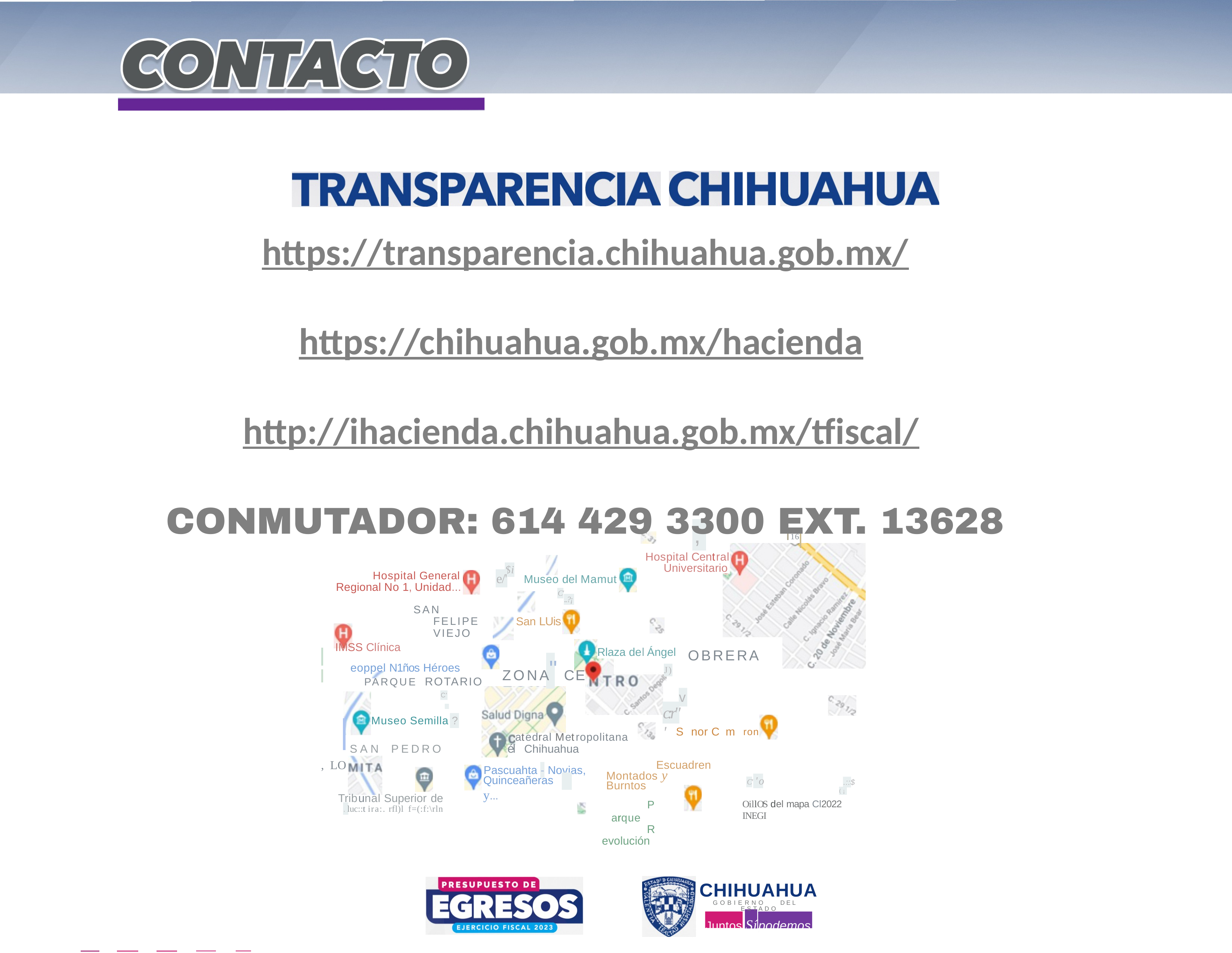

https://transparencia.chihuahua.gob.mx/

https://chihuahua.gob.mx/hacienda

http://ihacienda.chihuahua.gob.mx/tfiscal/

CONMUTADOR: 614 429 3300 EXT. 13628

,

16

Hospital Central Universitario

$i

Hospital General
Regional No 1,Unidad...

SAN  FELIPE VIEJO
IMSS Clínica

eoppel N1ños Héroes

e/'	Museo del Mamut

C'

..?¡

San LUis

Rlaza delÁngel

OBRERA

ZONA" CE

J)

PARQUE  ROTARIO

v

C'

c:r"'

Museo Semilla ?

SAN	PEDRO

S  nor C  m  ron

atedral Metropolitana
él	Chihuahua

,  LO
Escuadren Montados y Burntos

Parque
Revolución

Pascuahta - Novias,

Quinceañeras y...

C' 'o

.::$

(¡
Tribunal Superior de
.luc::t ira:. rfl)l  f=(:f:\rln
OillOS del mapa Cl2022 INEGI

CHIHUAHUA
GOBIERNO    DEL   ESTADO
Juntos Sípodemos